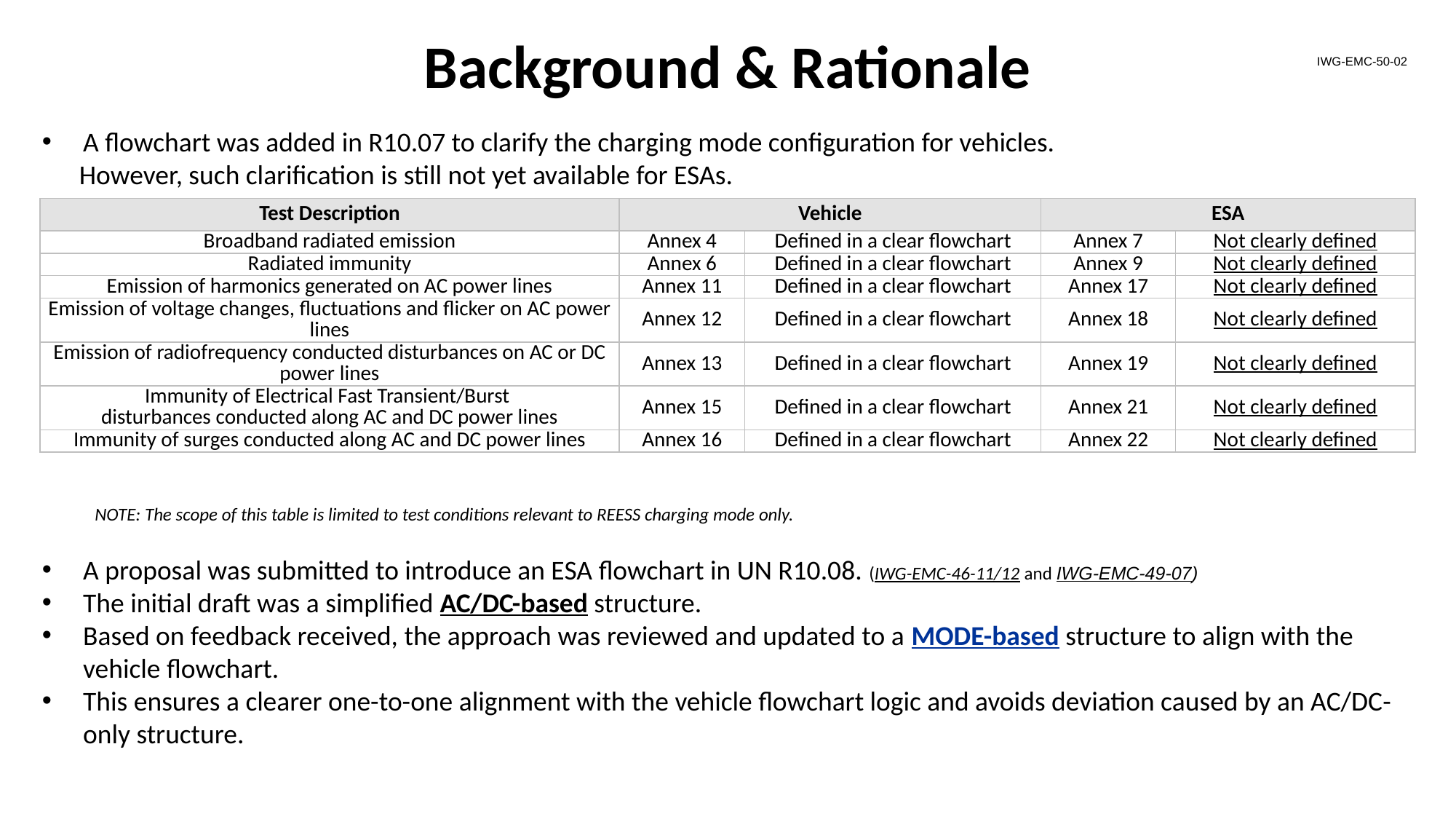

Background & Rationale
IWG-EMC-50-02
A flowchart was added in R10.07 to clarify the charging mode configuration for vehicles.
      However, such clarification is still not yet available for ESAs.
| Test Description | Vehicle |  | ESA |  |
| --- | --- | --- | --- | --- |
| Broadband radiated emission | Annex 4 | Defined in a clear flowchart | Annex 7 | Not clearly defined |
| Radiated immunity | Annex 6 | Defined in a clear flowchart | Annex 9 | Not clearly defined |
| Emission of harmonics generated on AC power lines | Annex 11 | Defined in a clear flowchart | Annex 17 | Not clearly defined |
| Emission of voltage changes, fluctuations and flicker on AC power lines | Annex 12 | Defined in a clear flowchart | Annex 18 | Not clearly defined |
| Emission of radiofrequency conducted disturbances on AC or DC power lines | Annex 13 | Defined in a clear flowchart | Annex 19 | Not clearly defined |
| Immunity of Electrical Fast Transient/Burst disturbances conducted along AC and DC power lines | Annex 15 | Defined in a clear flowchart | Annex 21 | Not clearly defined |
| Immunity of surges conducted along AC and DC power lines | Annex 16 | Defined in a clear flowchart | Annex 22 | Not clearly defined |
NOTE: The scope of this table is limited to test conditions relevant to REESS charging mode only.
A proposal was submitted to introduce an ESA flowchart in UN R10.08. (IWG-EMC-46-11/12 and IWG-EMC-49-07)
The initial draft was a simplified AC/DC-based structure.
Based on feedback received, the approach was reviewed and updated to a MODE-based structure to align with the vehicle flowchart.
This ensures a clearer one-to-one alignment with the vehicle flowchart logic and avoids deviation caused by an AC/DC-only structure.